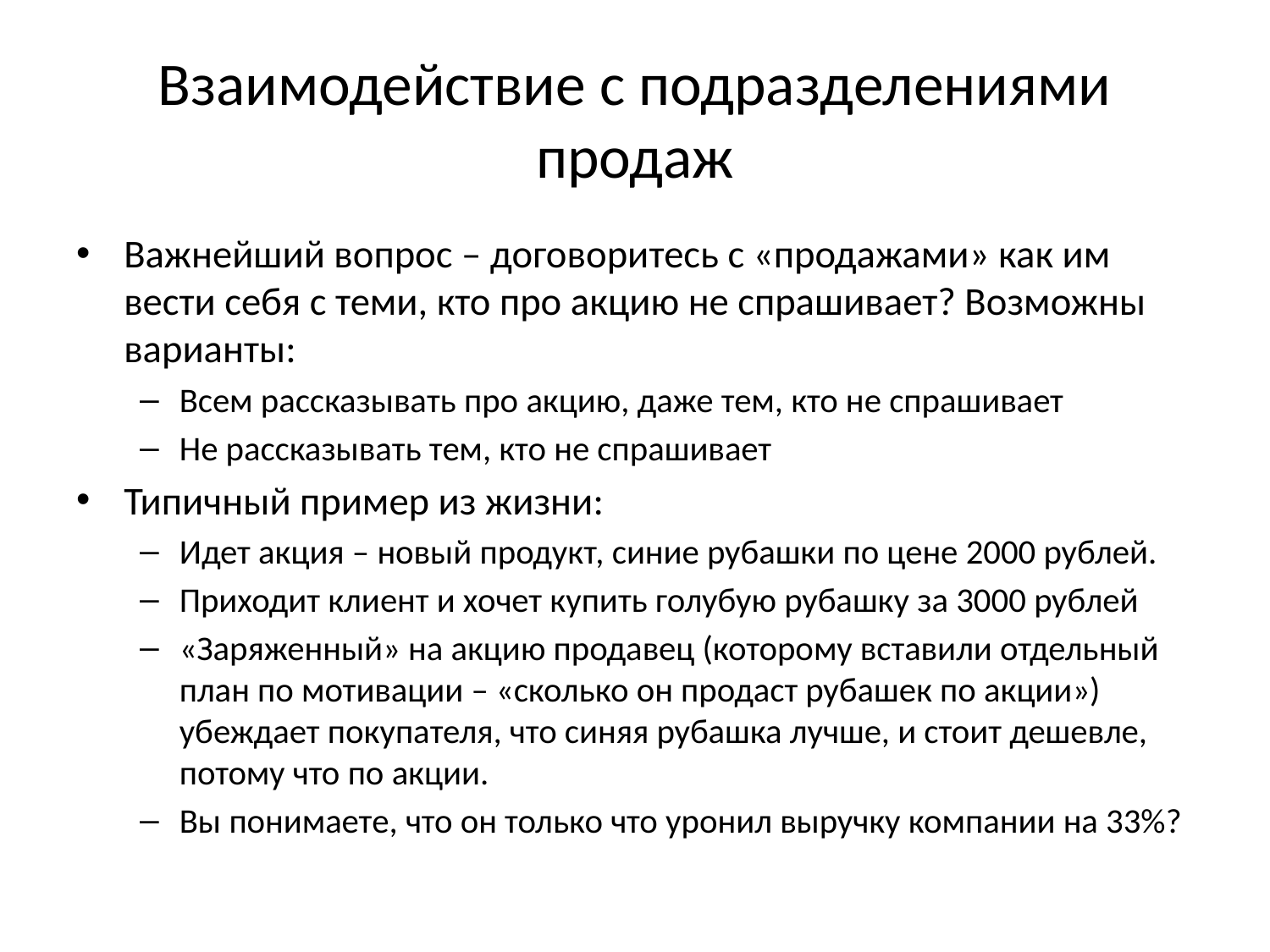

# Взаимодействие с подразделениями продаж
Важнейший вопрос – договоритесь с «продажами» как им вести себя с теми, кто про акцию не спрашивает? Возможны варианты:
Всем рассказывать про акцию, даже тем, кто не спрашивает
Не рассказывать тем, кто не спрашивает
Типичный пример из жизни:
Идет акция – новый продукт, синие рубашки по цене 2000 рублей.
Приходит клиент и хочет купить голубую рубашку за 3000 рублей
«Заряженный» на акцию продавец (которому вставили отдельный план по мотивации – «сколько он продаст рубашек по акции») убеждает покупателя, что синяя рубашка лучше, и стоит дешевле, потому что по акции.
Вы понимаете, что он только что уронил выручку компании на 33%?